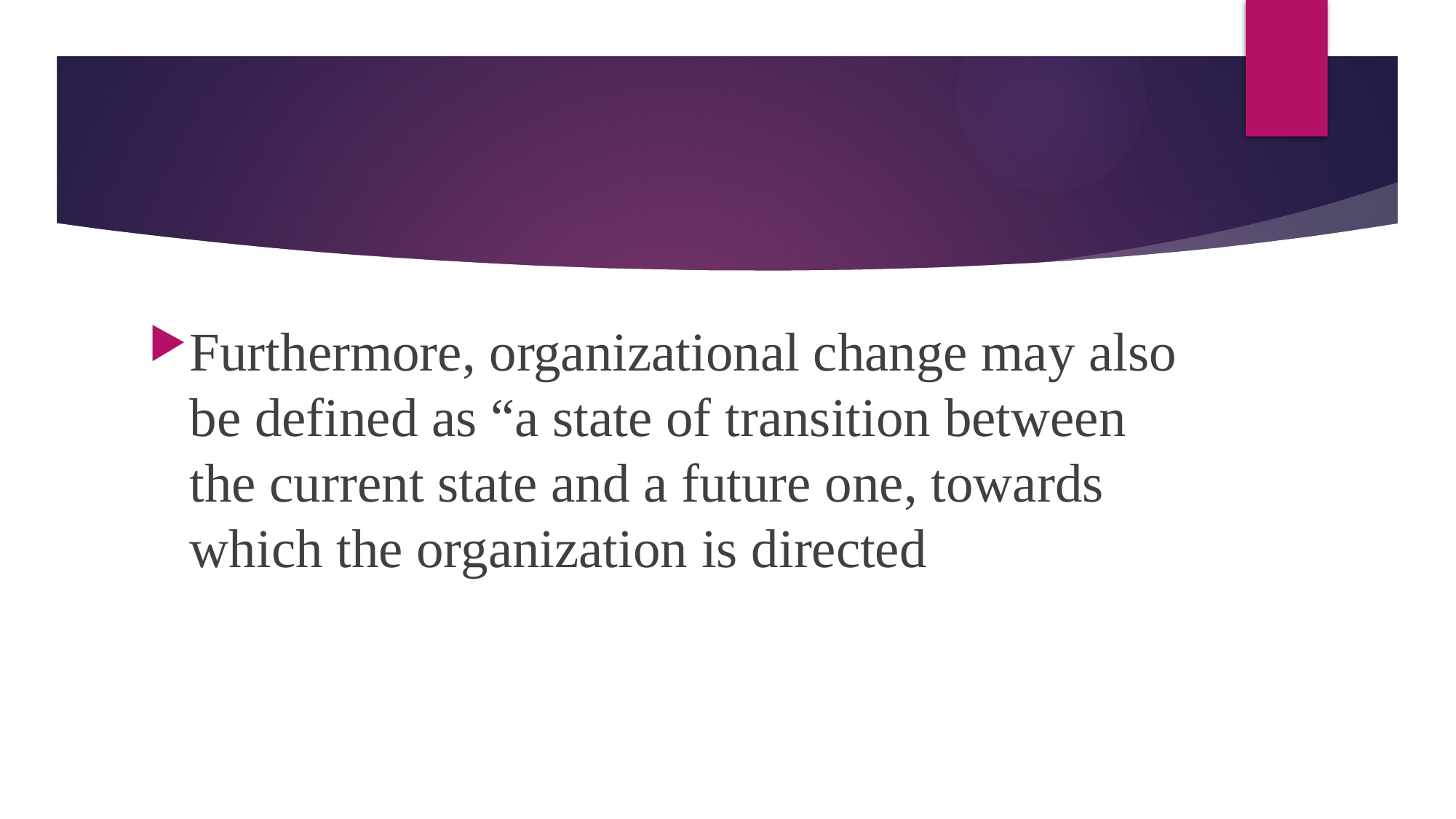

#
Furthermore, organizational change may also be defined as “a state of transition between the current state and a future one, towards which the organization is directed